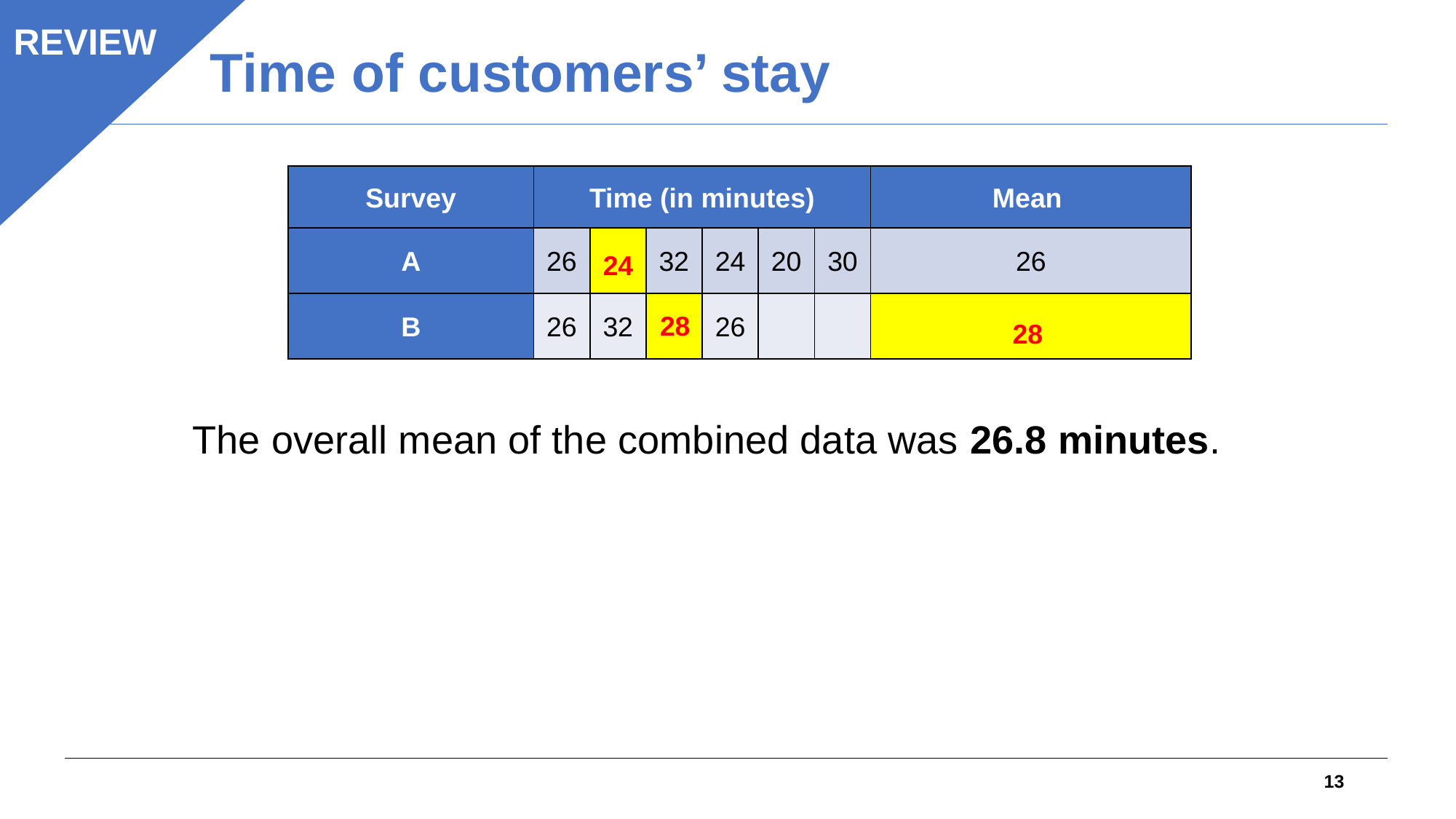

# Time of customers’ stay
REVIEW
| Survey | Time (in minutes) |  |  |  |  |  | Mean |
| --- | --- | --- | --- | --- | --- | --- | --- |
| A | 26 |  | 32 | 24 | 20 | 30 | 26 |
| B | 26 | 32 |  | 26 |  |  |  |
24
28
28
The overall mean of the combined data was 26.8 minutes.
13